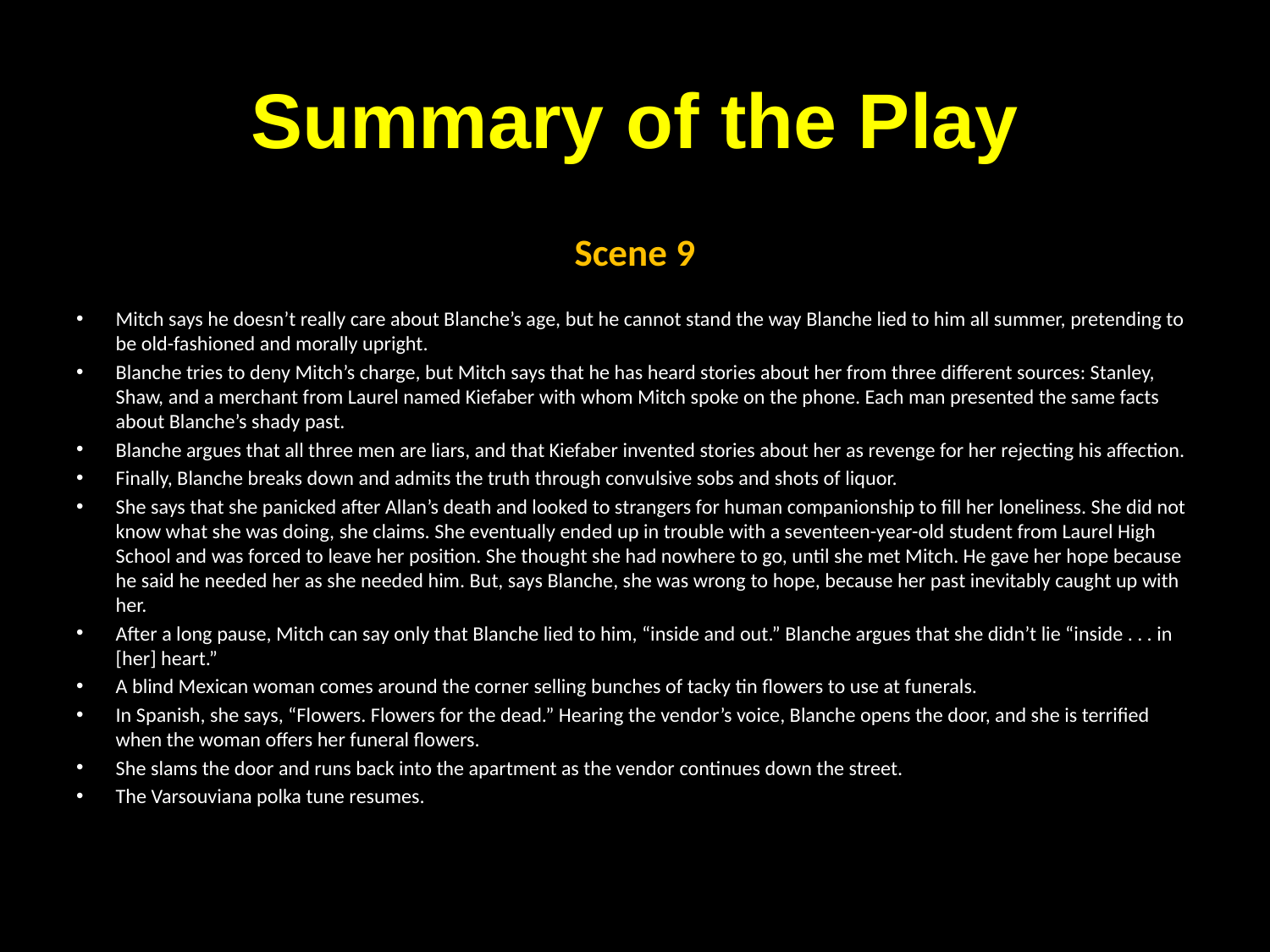

# Summary of the Play
Scene 9

Mitch says he doesn’t really care about Blanche’s age, but he cannot stand the way Blanche lied to him all summer, pretending to be old-fashioned and morally upright.
Blanche tries to deny Mitch’s charge, but Mitch says that he has heard stories about her from three different sources: Stanley, Shaw, and a merchant from Laurel named Kiefaber with whom Mitch spoke on the phone. Each man presented the same facts about Blanche’s shady past.
Blanche argues that all three men are liars, and that Kiefaber invented stories about her as revenge for her rejecting his affection.
Finally, Blanche breaks down and admits the truth through convulsive sobs and shots of liquor.
She says that she panicked after Allan’s death and looked to strangers for human companionship to fill her loneliness. She did not know what she was doing, she claims. She eventually ended up in trouble with a seventeen-year-old student from Laurel High School and was forced to leave her position. She thought she had nowhere to go, until she met Mitch. He gave her hope because he said he needed her as she needed him. But, says Blanche, she was wrong to hope, because her past inevitably caught up with her.
After a long pause, Mitch can say only that Blanche lied to him, “inside and out.” Blanche argues that she didn’t lie “inside . . . in [her] heart.”
A blind Mexican woman comes around the corner selling bunches of tacky tin flowers to use at funerals.
In Spanish, she says, “Flowers. Flowers for the dead.” Hearing the vendor’s voice, Blanche opens the door, and she is terrified when the woman offers her funeral flowers.
She slams the door and runs back into the apartment as the vendor continues down the street.
The Varsouviana polka tune resumes.